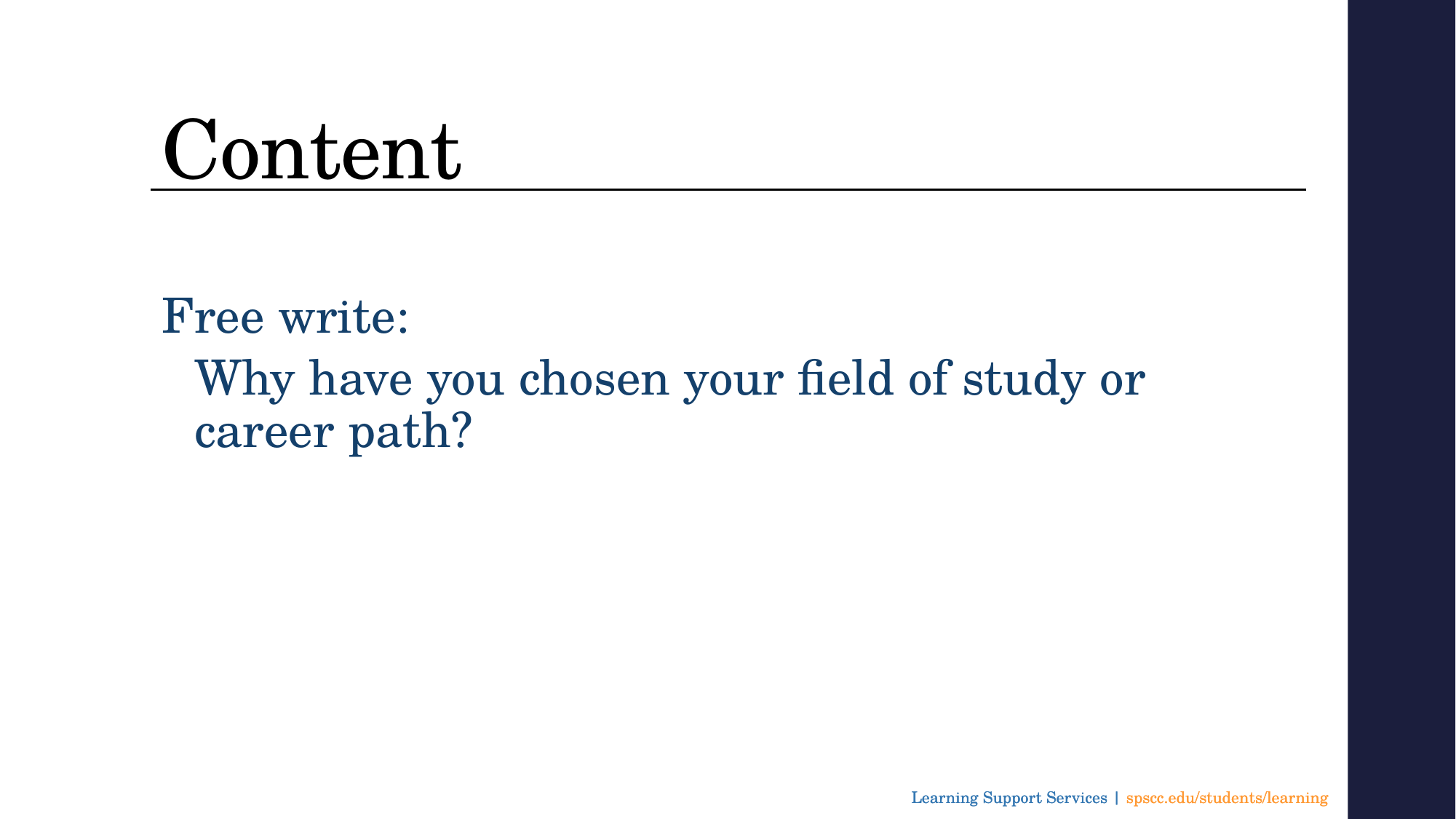

# Content

Free write:
Why have you chosen your field of study or career path?
Learning Support Services | spscc.edu/students/learning